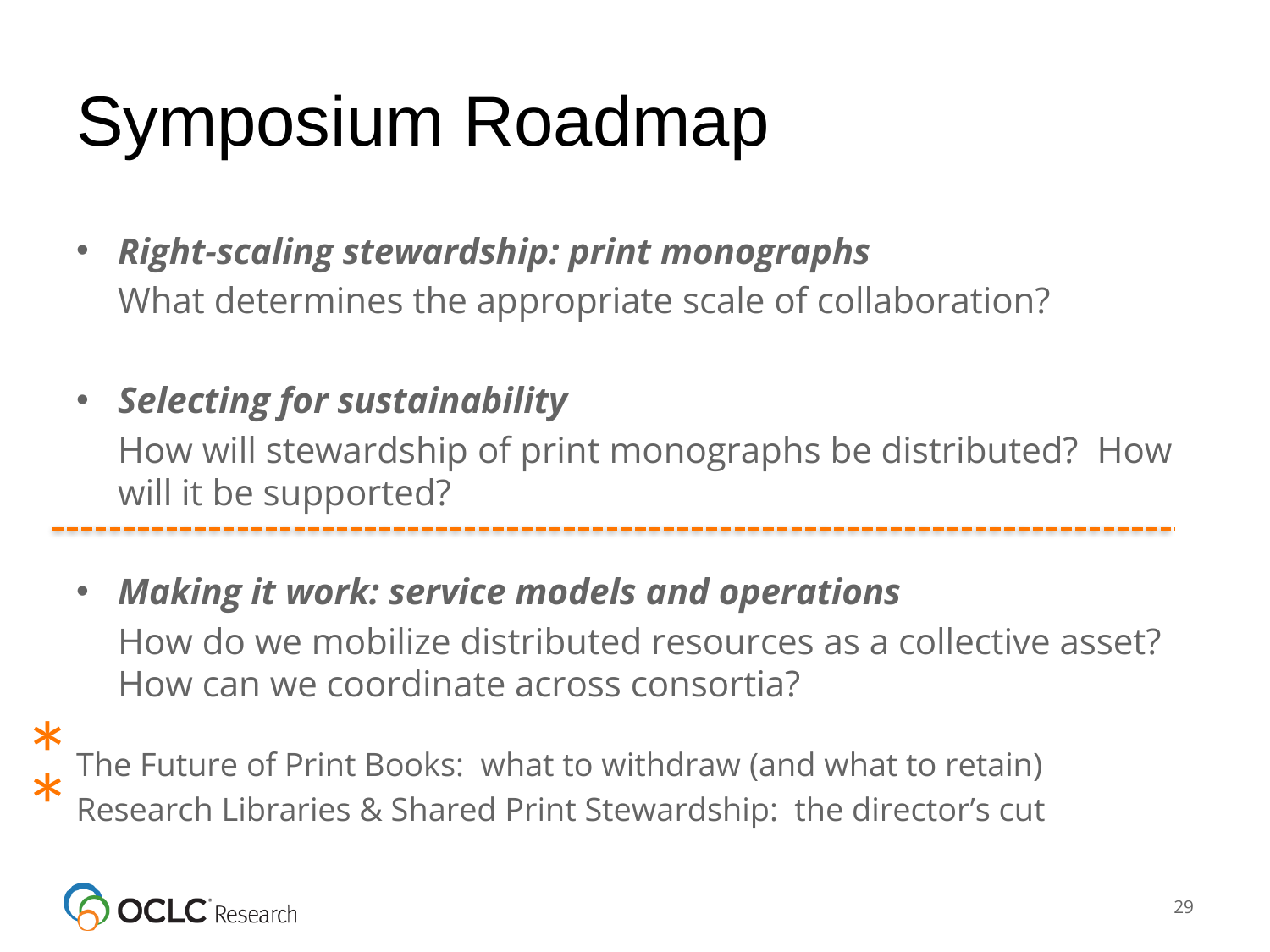

# Symposium Roadmap
Right-scaling stewardship: print monographs
	What determines the appropriate scale of collaboration?

Selecting for sustainability
	How will stewardship of print monographs be distributed?  How will it be supported?

Making it work: service models and operations
	How do we mobilize distributed resources as a collective asset?  How can we coordinate across consortia?

The Future of Print Books:  what to withdraw (and what to retain)
Research Libraries & Shared Print Stewardship:  the director’s cut
*
*
29